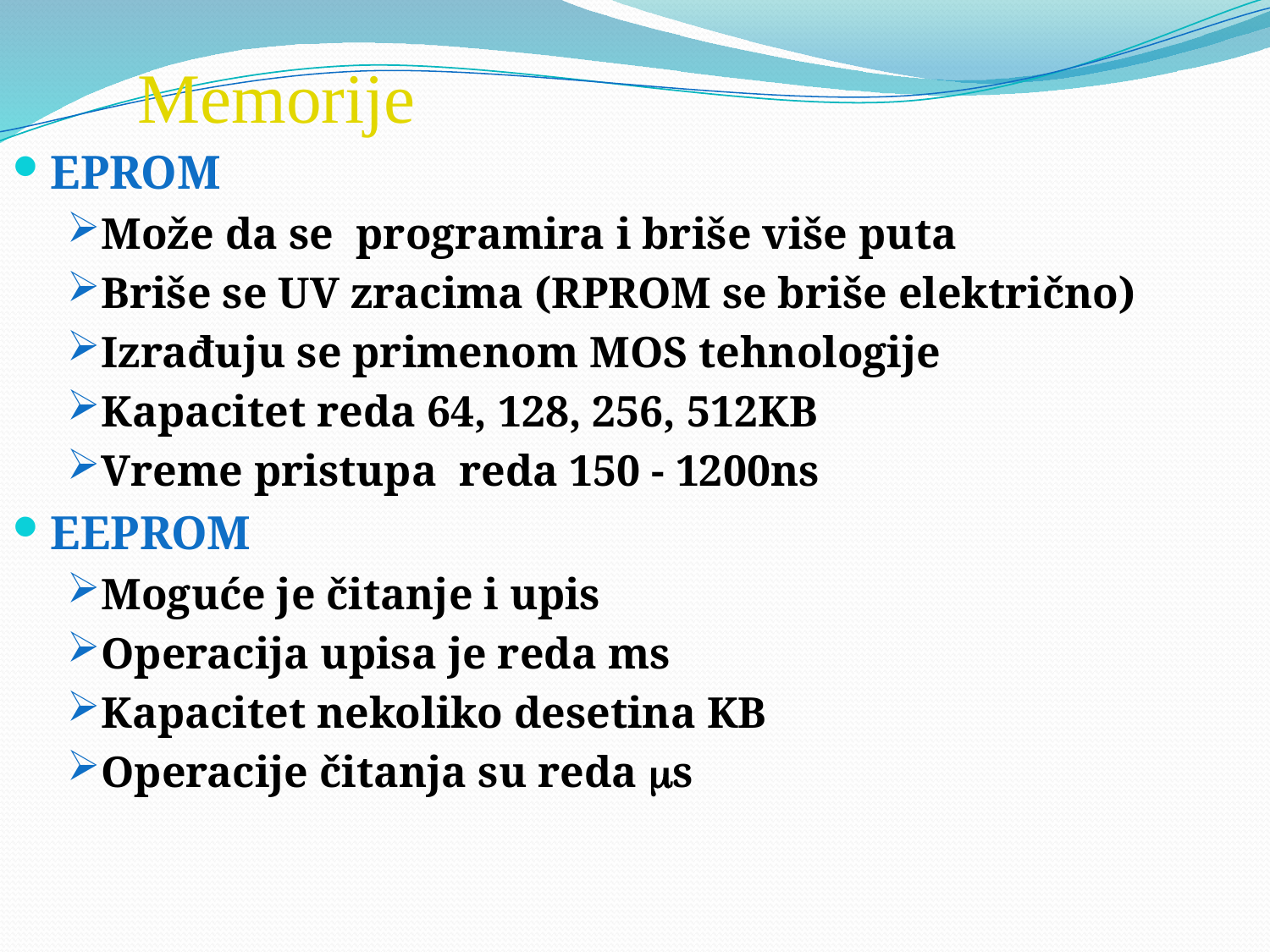

# Memorije
EPROM
Može da se  programira i briše više puta
Briše se UV zracima (RPROM se briše električno)
Izrađuju se primenom MOS tehnologije
Kapacitet reda 64, 128, 256, 512KB
Vreme pristupa  reda 150 - 1200ns
EEPROM
Moguće je čitanje i upis
Operacija upisa je reda ms
Kapacitet nekoliko desetina KB
Operacije čitanja su reda μs